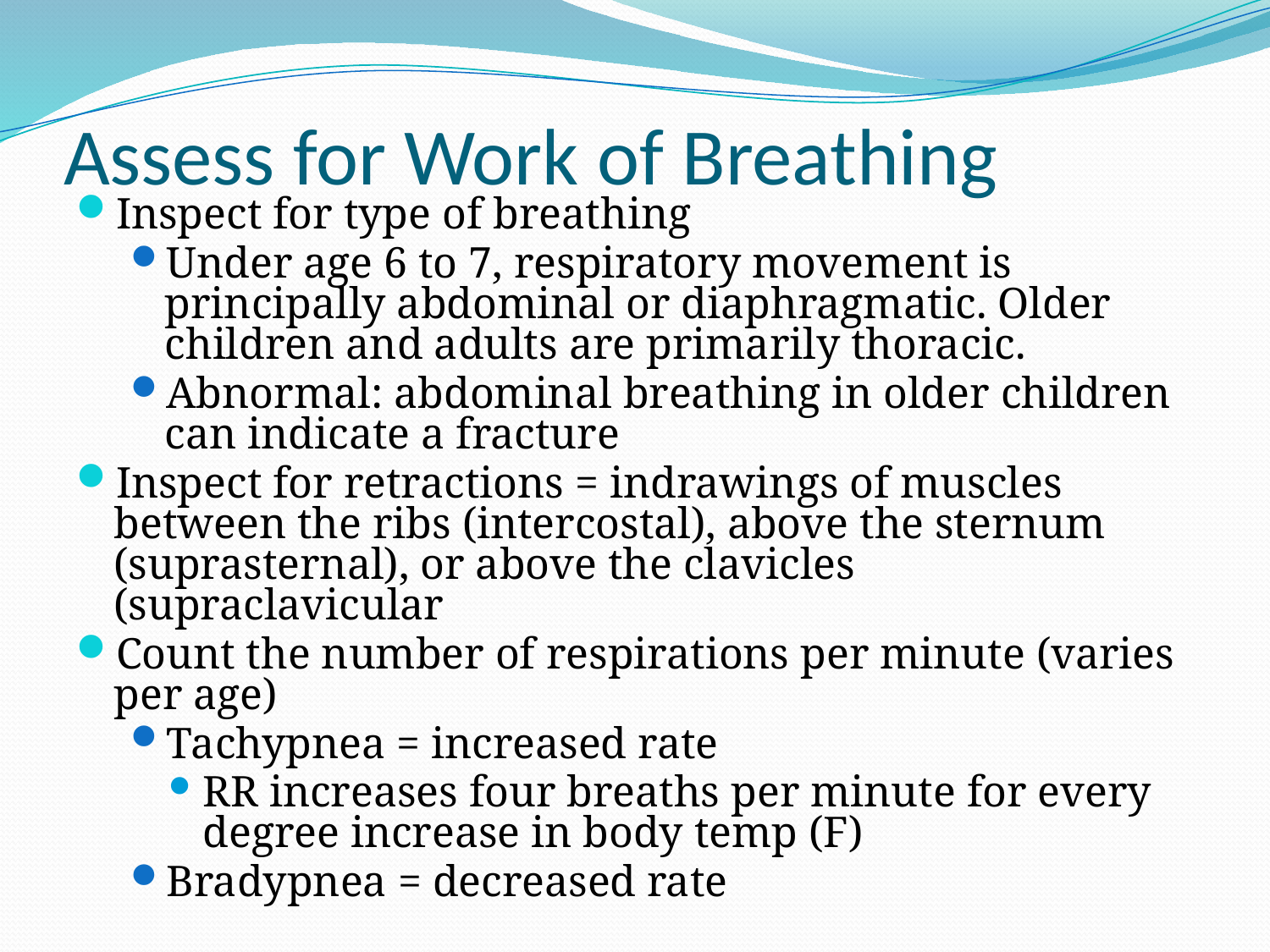

# Assess for Work of Breathing
Inspect for type of breathing
Under age 6 to 7, respiratory movement is principally abdominal or diaphragmatic. Older children and adults are primarily thoracic.
Abnormal: abdominal breathing in older children can indicate a fracture
Inspect for retractions = indrawings of muscles between the ribs (intercostal), above the sternum (suprasternal), or above the clavicles (supraclavicular
Count the number of respirations per minute (varies per age)
Tachypnea = increased rate
RR increases four breaths per minute for every degree increase in body temp (F)
Bradypnea = decreased rate